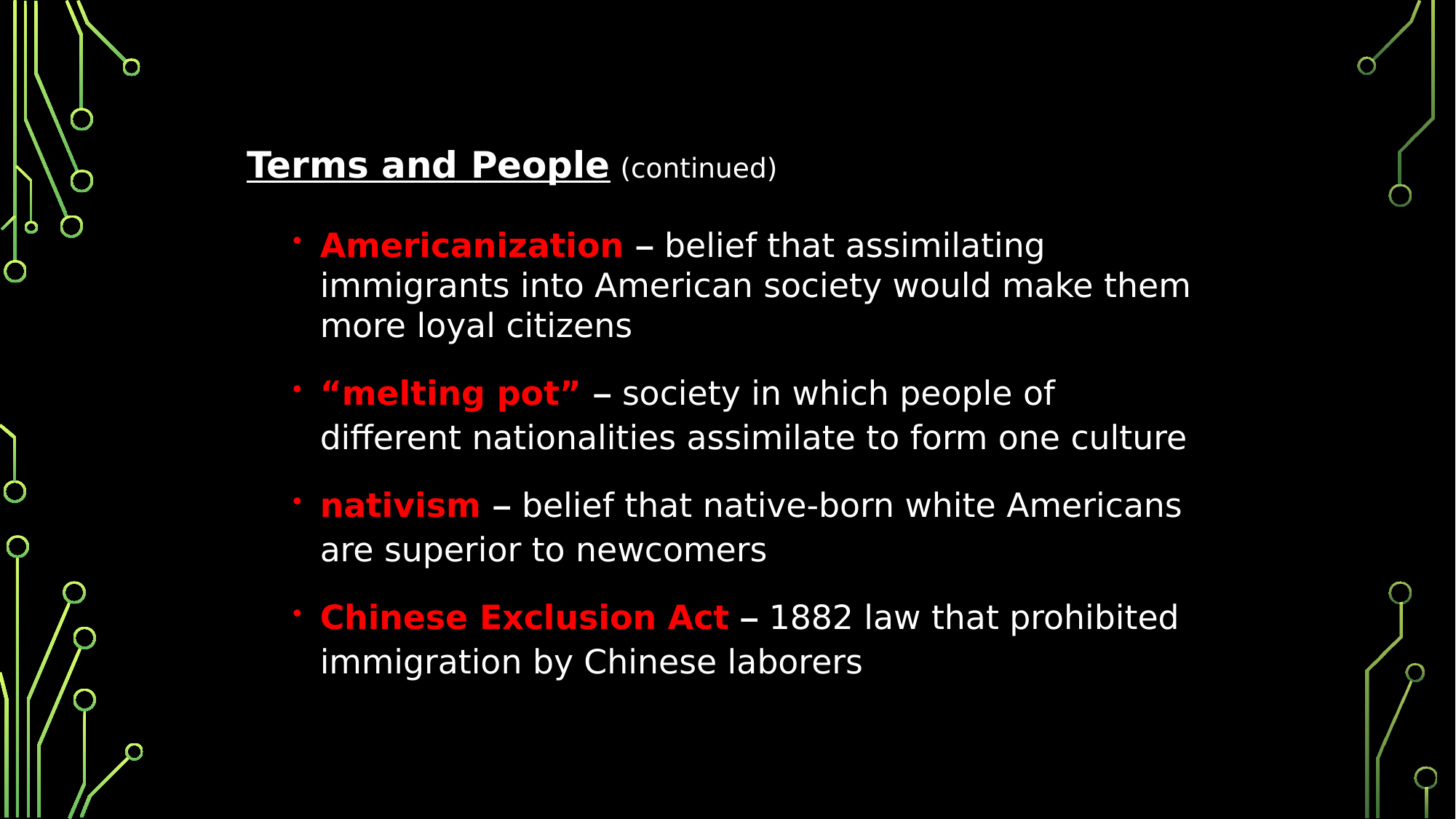

Terms and People (continued)
Americanization – belief that assimilating immigrants into American society would make them more loyal citizens
“melting pot” – society in which people of different nationalities assimilate to form one culture
nativism – belief that native-born white Americans are superior to newcomers
Chinese Exclusion Act – 1882 law that prohibited immigration by Chinese laborers